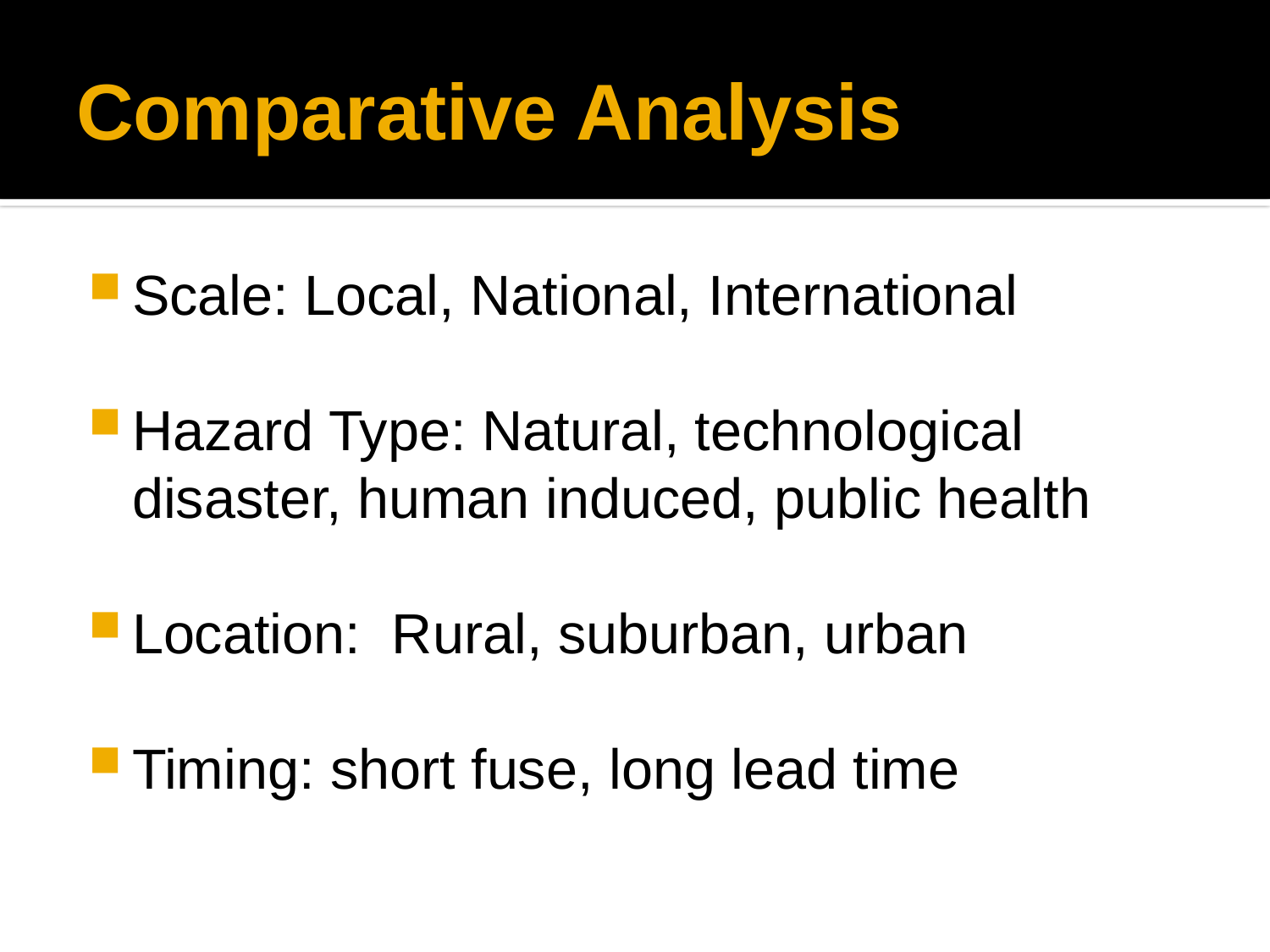

# Comparative Analysis
Scale: Local, National, International

Hazard Type: Natural, technological disaster, human induced, public health

Location:  Rural, suburban, urban

Timing: short fuse, long lead time